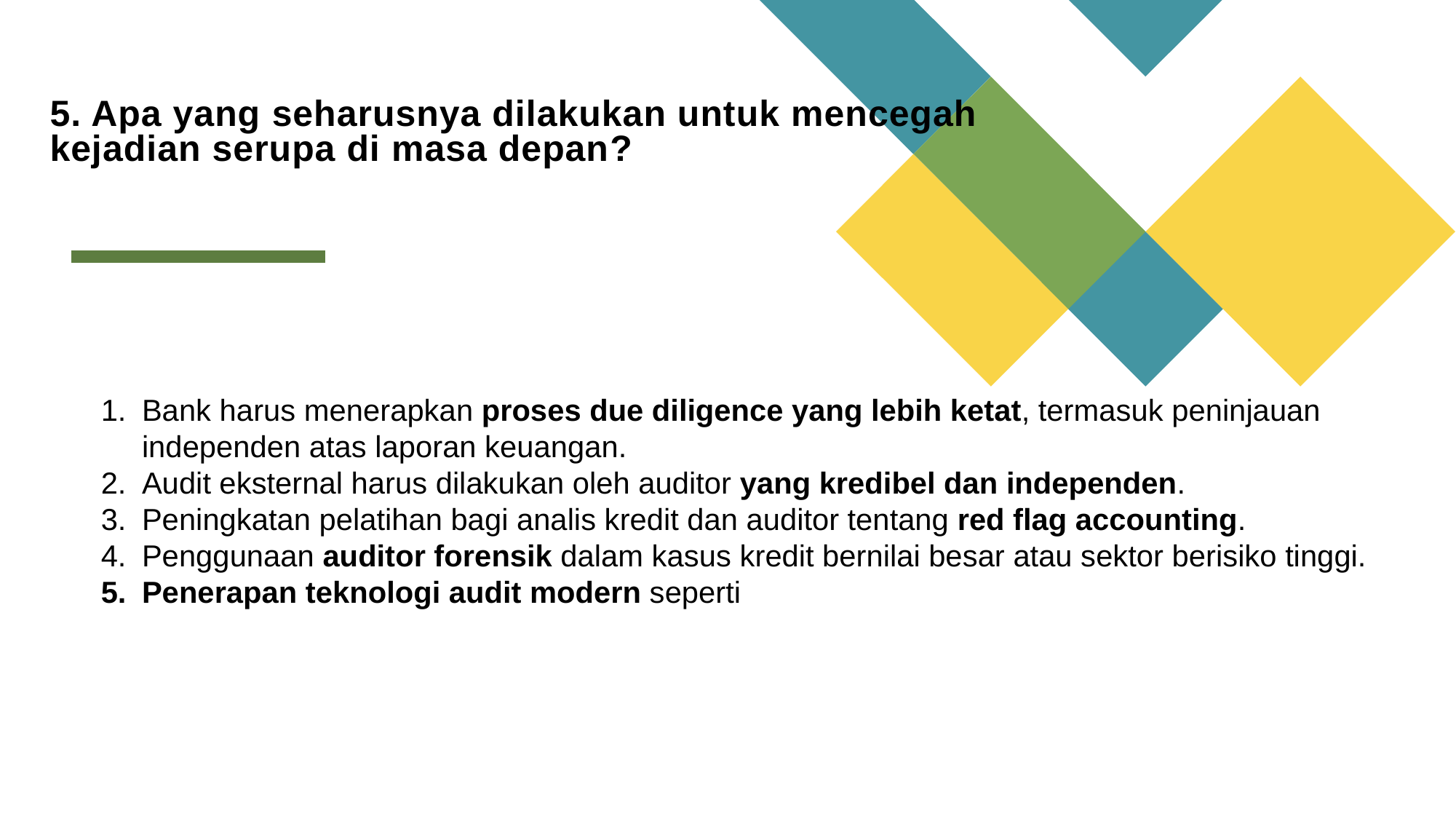

.

# 5. Apa yang seharusnya dilakukan untuk mencegah kejadian serupa di masa depan?
Bank harus menerapkan proses due diligence yang lebih ketat, termasuk peninjauan independen atas laporan keuangan.
Audit eksternal harus dilakukan oleh auditor yang kredibel dan independen.
Peningkatan pelatihan bagi analis kredit dan auditor tentang red flag accounting.
Penggunaan auditor forensik dalam kasus kredit bernilai besar atau sektor berisiko tinggi.
Penerapan teknologi audit modern seperti data analytics dan continuous auditing.